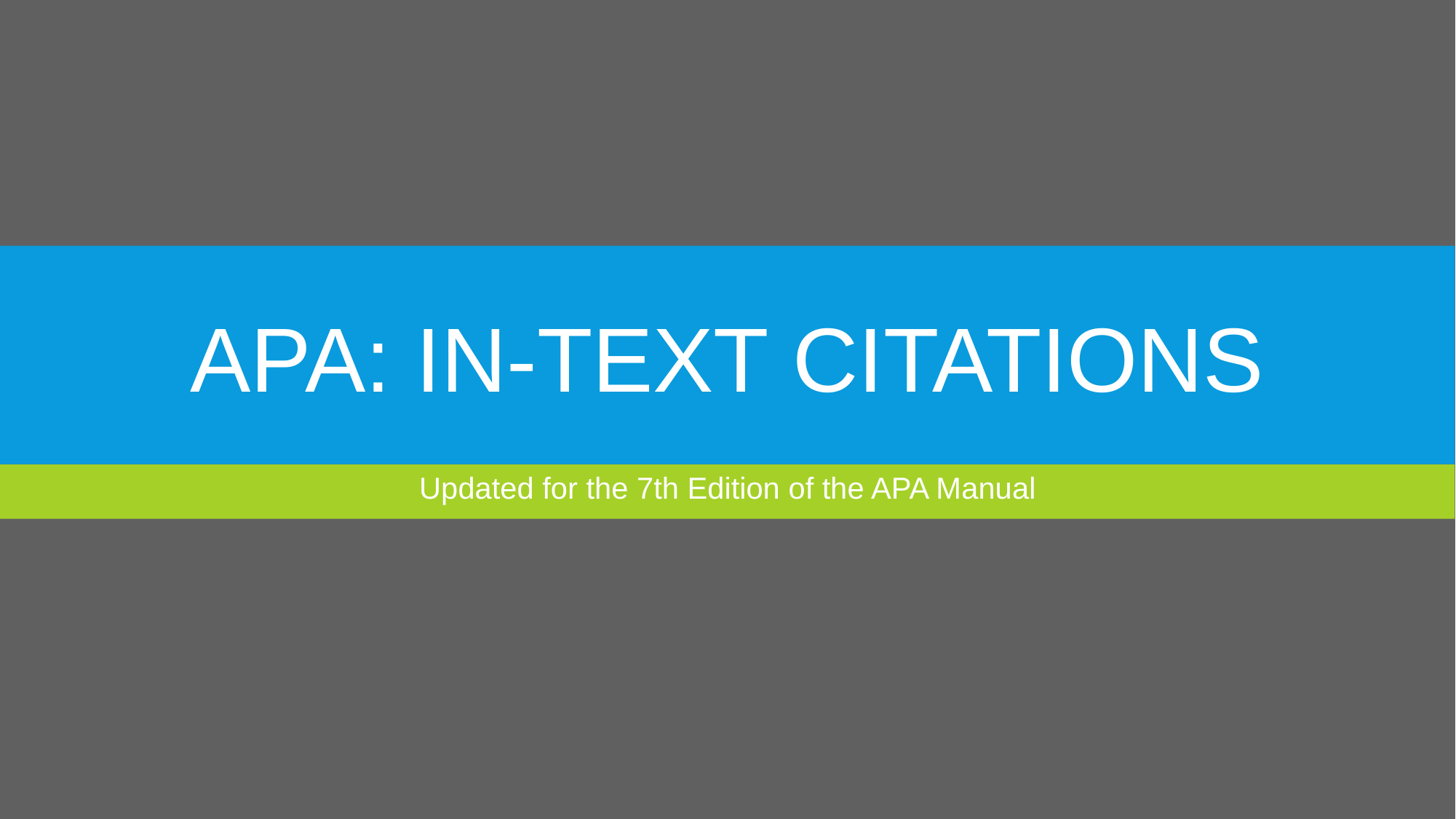

# APA: IN-TEXT CITATIONS
Updated for the 7th Edition of the APA Manual